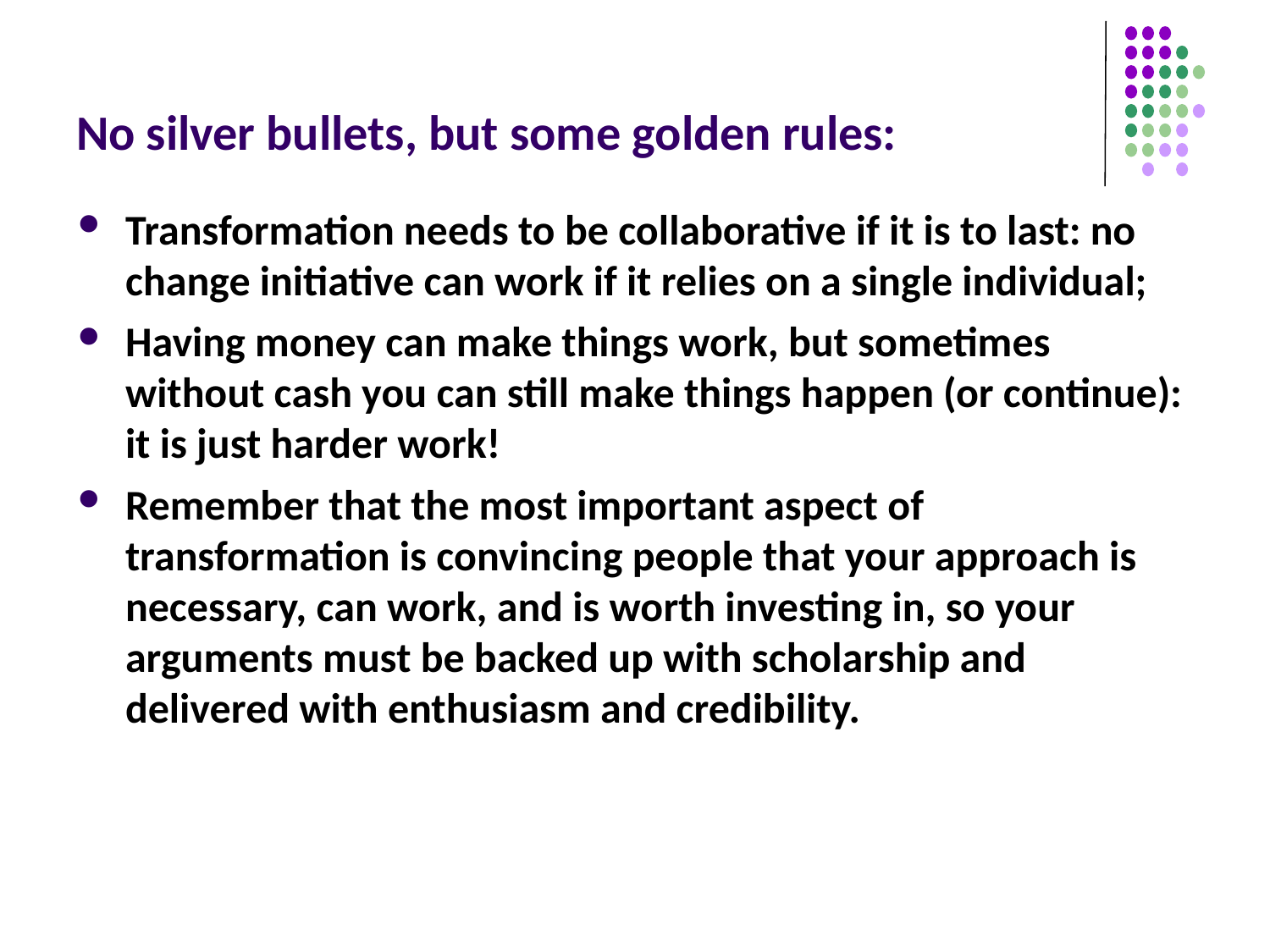

# No silver bullets, but some golden rules:
Transformation needs to be collaborative if it is to last: no change initiative can work if it relies on a single individual;
Having money can make things work, but sometimes without cash you can still make things happen (or continue): it is just harder work!
Remember that the most important aspect of transformation is convincing people that your approach is necessary, can work, and is worth investing in, so your arguments must be backed up with scholarship and delivered with enthusiasm and credibility.